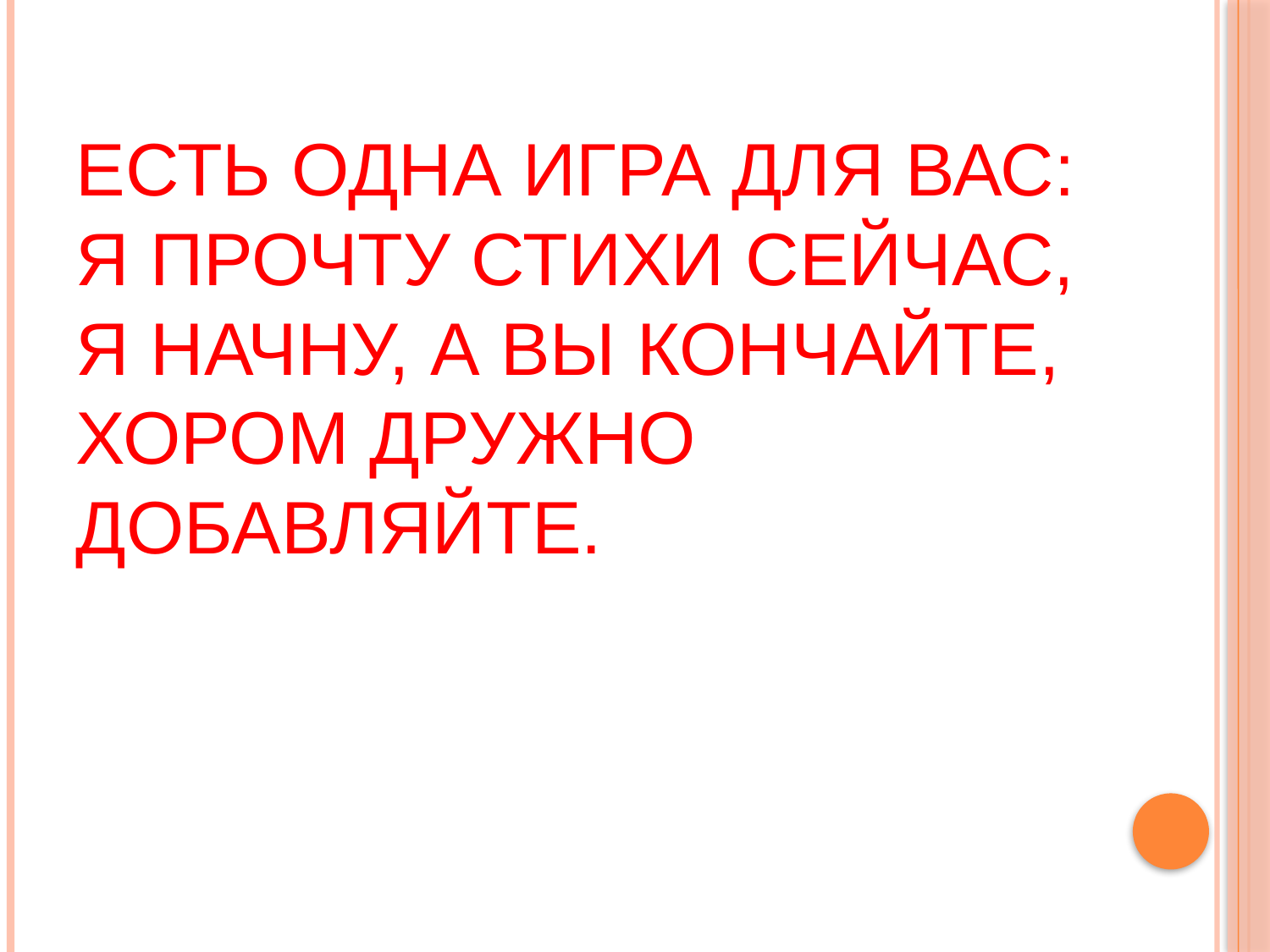

# Есть одна игра для вас: Я прочту стихи сейчас, Я начну, а вы кончайте, Хором дружно добавляйте.